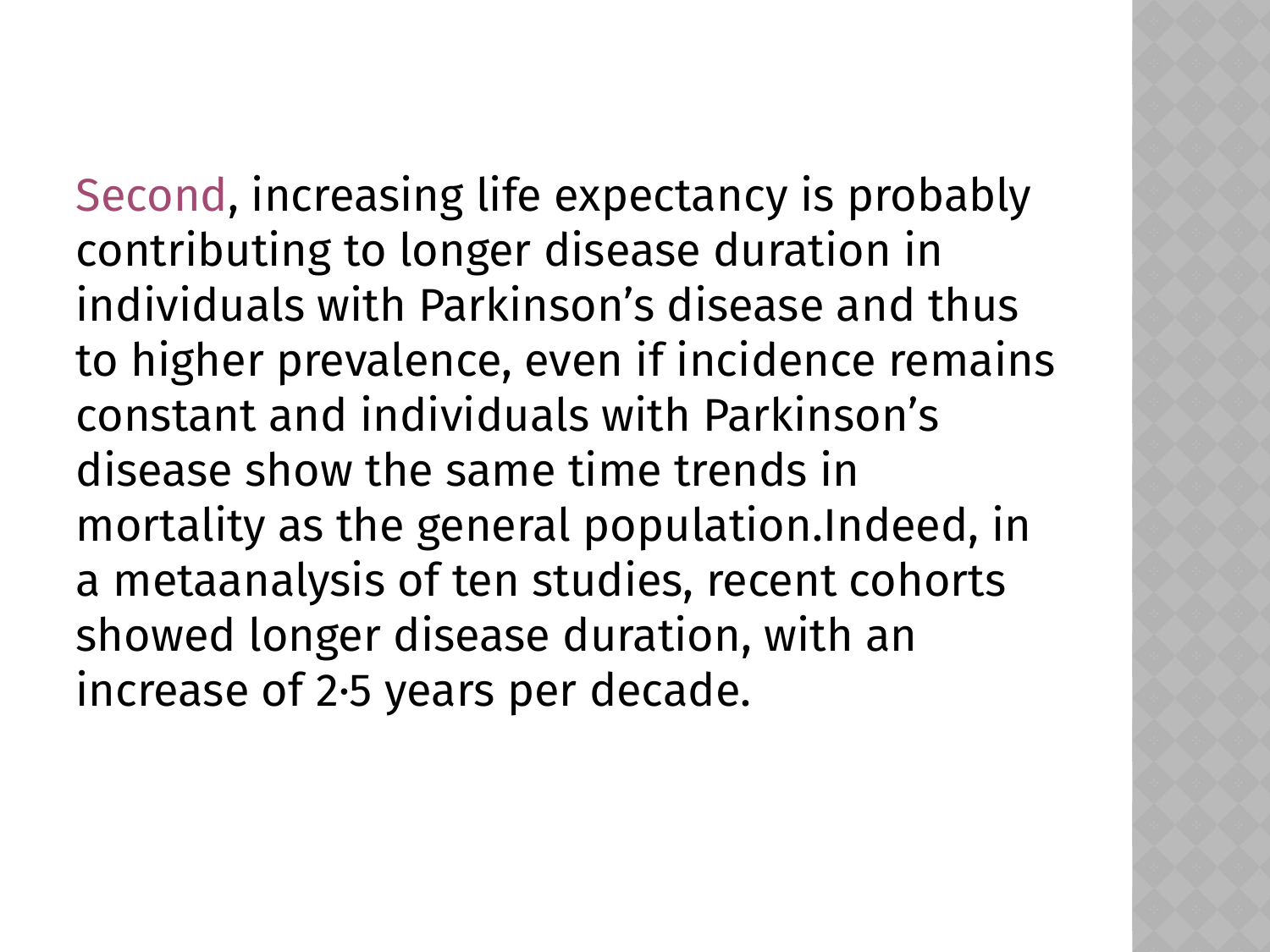

#
Second, increasing life expectancy is probably contributing to longer disease duration in individuals with Parkinson’s disease and thus to higher prevalence, even if incidence remains constant and individuals with Parkinson’s disease show the same time trends in mortality as the general population.Indeed, in a metaanalysis of ten studies, recent cohorts showed longer disease duration, with an increase of 2·5 years per decade.